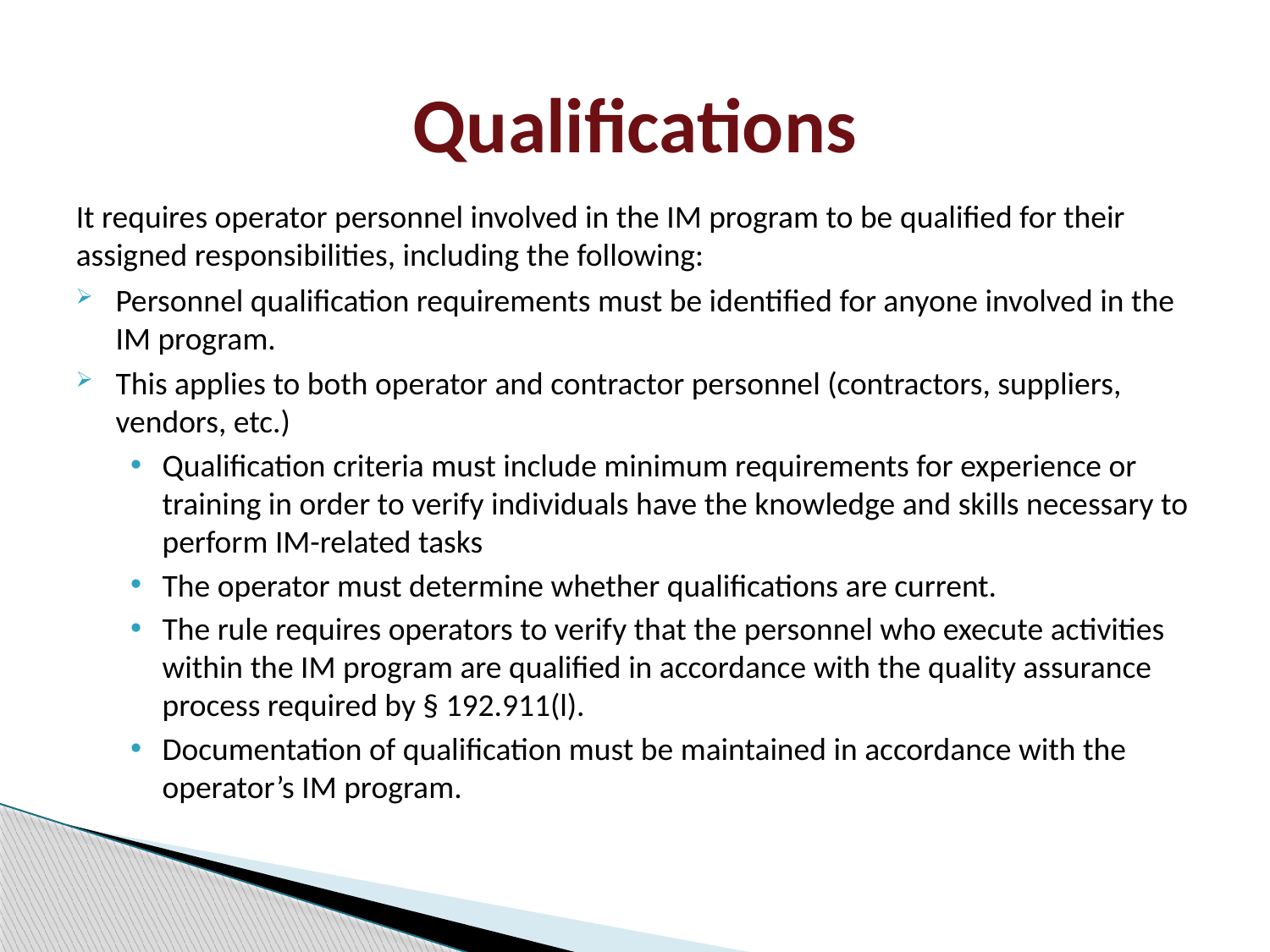

# Qualifications
It requires operator personnel involved in the IM program to be qualified for their assigned responsibilities, including the following:
Personnel qualification requirements must be identified for anyone involved in the IM program.
This applies to both operator and contractor personnel (contractors, suppliers, vendors, etc.)
Qualification criteria must include minimum requirements for experience or training in order to verify individuals have the knowledge and skills necessary to perform IM-related tasks
The operator must determine whether qualifications are current.
The rule requires operators to verify that the personnel who execute activities within the IM program are qualified in accordance with the quality assurance process required by § 192.911(l).
Documentation of qualification must be maintained in accordance with the operator’s IM program.